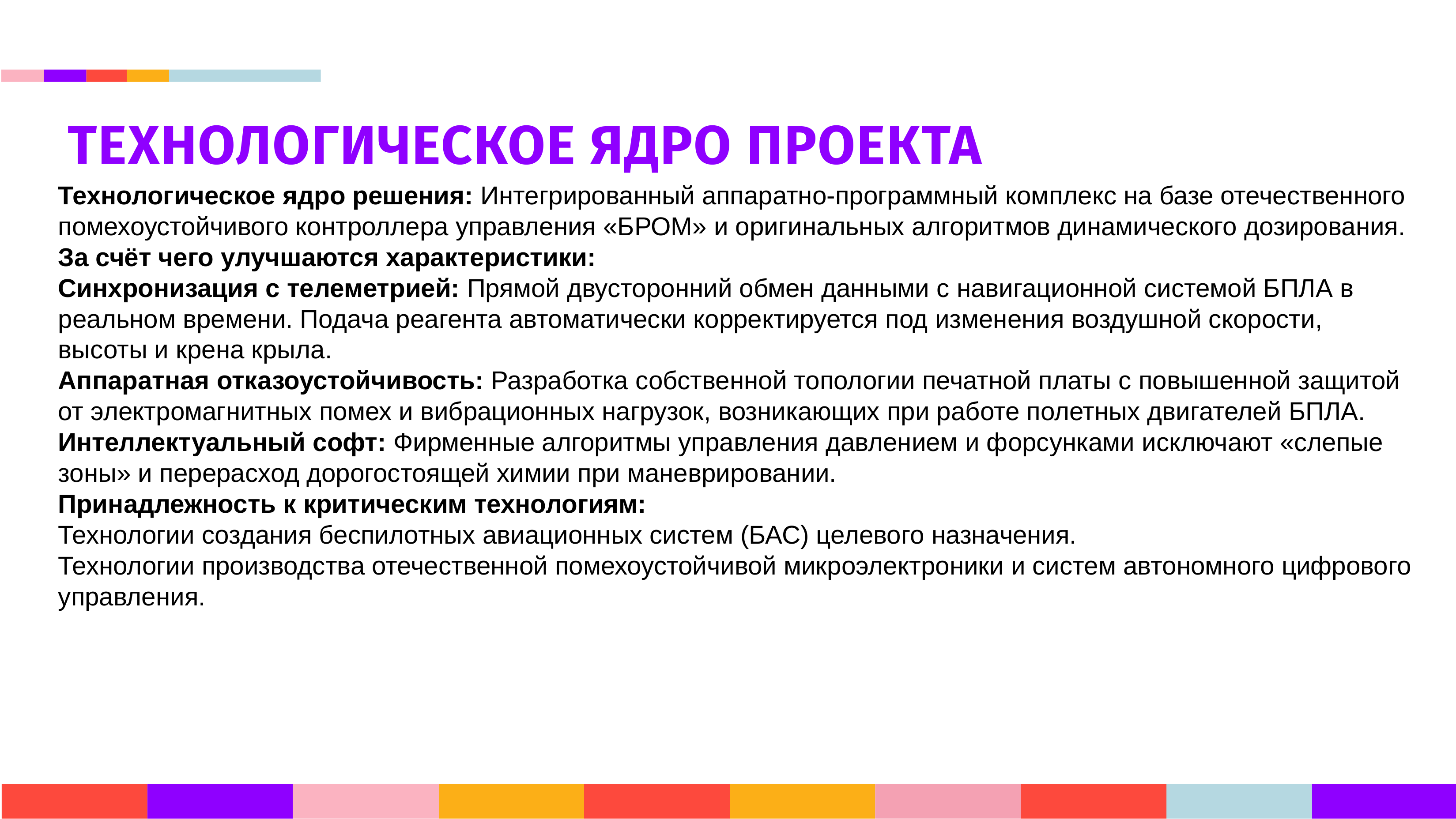

ТЕХНОЛОГИЧЕСКОЕ ЯДРО ПРОЕКТА
Технологическое ядро решения: Интегрированный аппаратно-программный комплекс на базе отечественного помехоустойчивого контроллера управления «БРОМ» и оригинальных алгоритмов динамического дозирования.
За счёт чего улучшаются характеристики:
Синхронизация с телеметрией: Прямой двусторонний обмен данными с навигационной системой БПЛА в реальном времени. Подача реагента автоматически корректируется под изменения воздушной скорости, высоты и крена крыла.
Аппаратная отказоустойчивость: Разработка собственной топологии печатной платы с повышенной защитой от электромагнитных помех и вибрационных нагрузок, возникающих при работе полетных двигателей БПЛА.
Интеллектуальный софт: Фирменные алгоритмы управления давлением и форсунками исключают «слепые зоны» и перерасход дорогостоящей химии при маневрировании.
Принадлежность к критическим технологиям:
Технологии создания беспилотных авиационных систем (БАС) целевого назначения.
Технологии производства отечественной помехоустойчивой микроэлектроники и систем автономного цифрового управления.